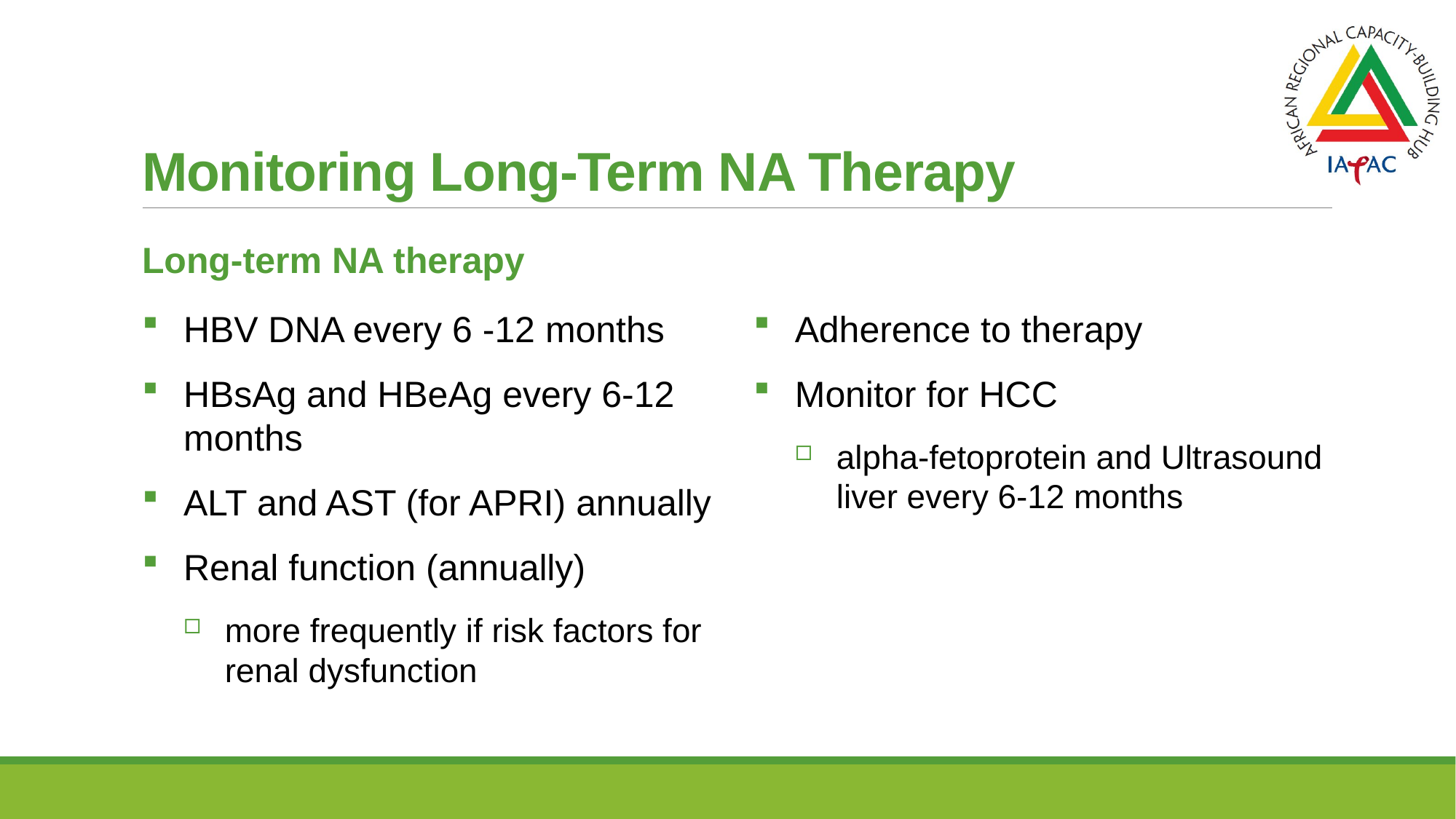

# Monitoring Long-Term NA Therapy
Long-term NA therapy
HBV DNA every 6 -12 months
HBsAg and HBeAg every 6-12 months
ALT and AST (for APRI) annually
Renal function (annually)
more frequently if risk factors for renal dysfunction

Adherence to therapy
Monitor for HCC
alpha-fetoprotein and Ultrasound liver every 6-12 months